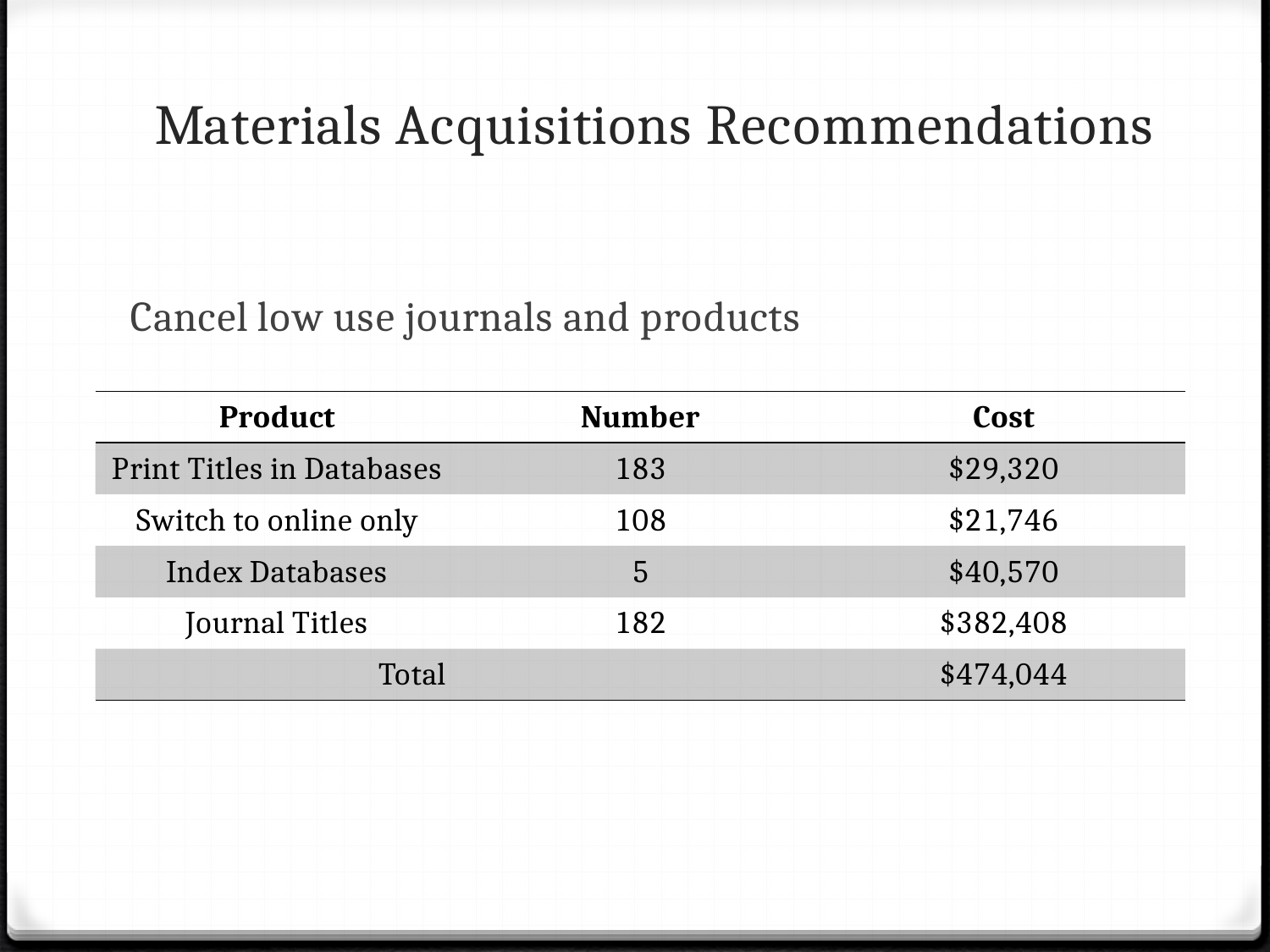

# Materials Acquisitions Recommendations
Cancel low use journals and products
| Product | Number | Cost |
| --- | --- | --- |
| Print Titles in Databases | 183 | $29,320 |
| Switch to online only | 108 | $21,746 |
| Index Databases | 5 | $40,570 |
| Journal Titles | 182 | $382,408 |
| Total |  | $474,044 |